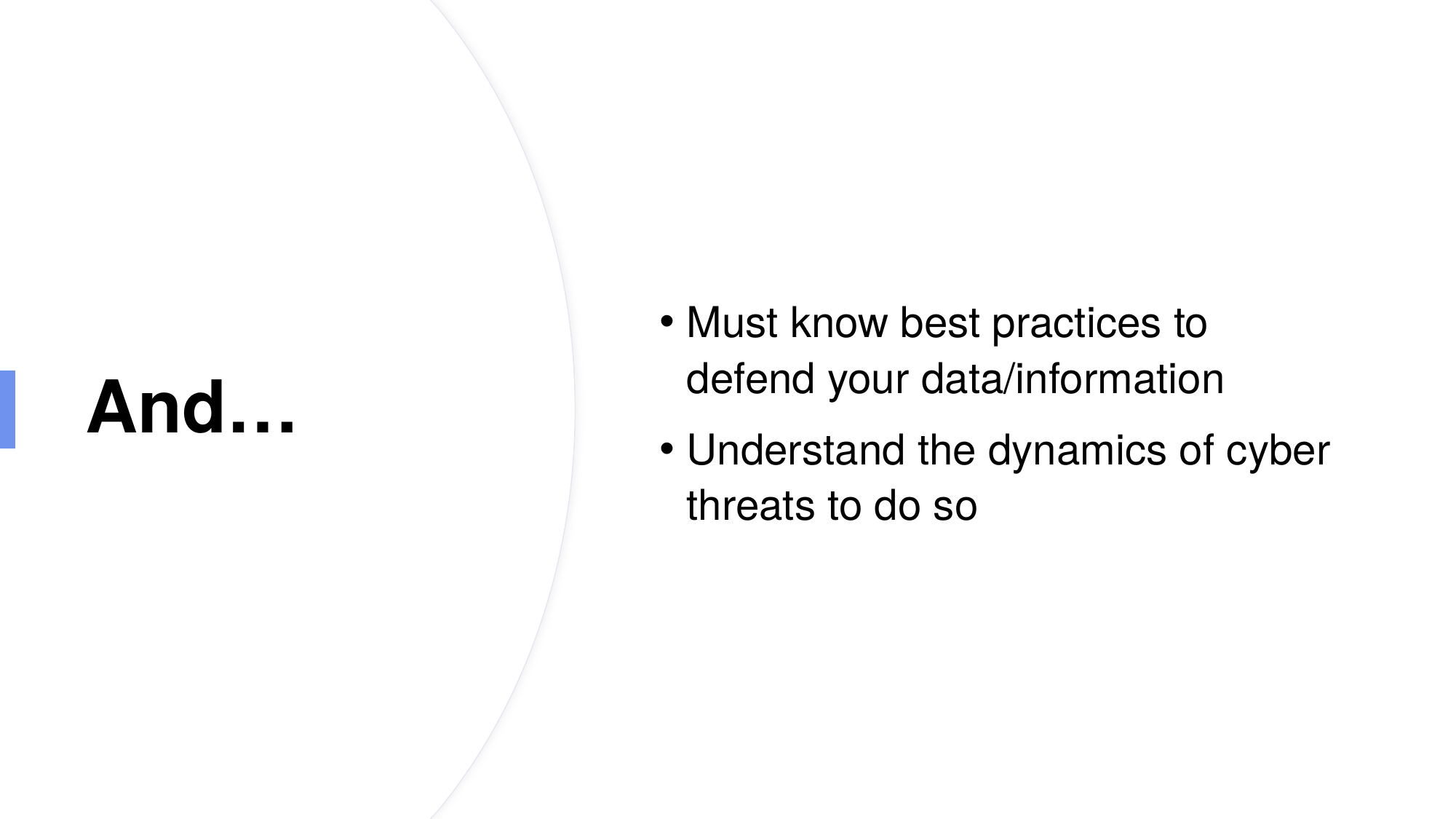

Must know best practices to defend your data/information
Understand the dynamics of cyber threats to do so
# And…